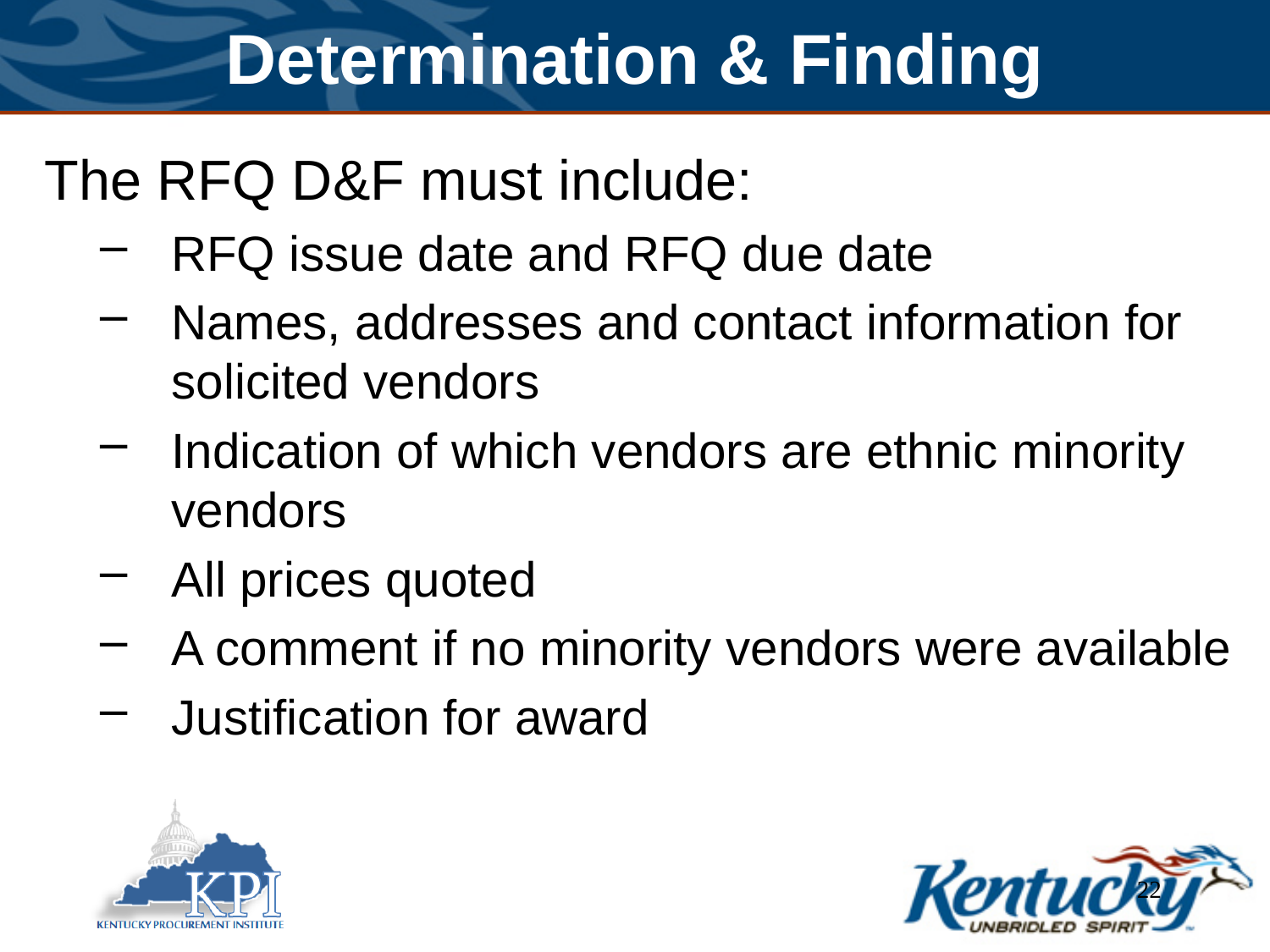

# Determination & Finding
The RFQ D&F must include:
RFQ issue date and RFQ due date
Names, addresses and contact information for solicited vendors
Indication of which vendors are ethnic minority vendors
All prices quoted
A comment if no minority vendors were available
Justification for award

22